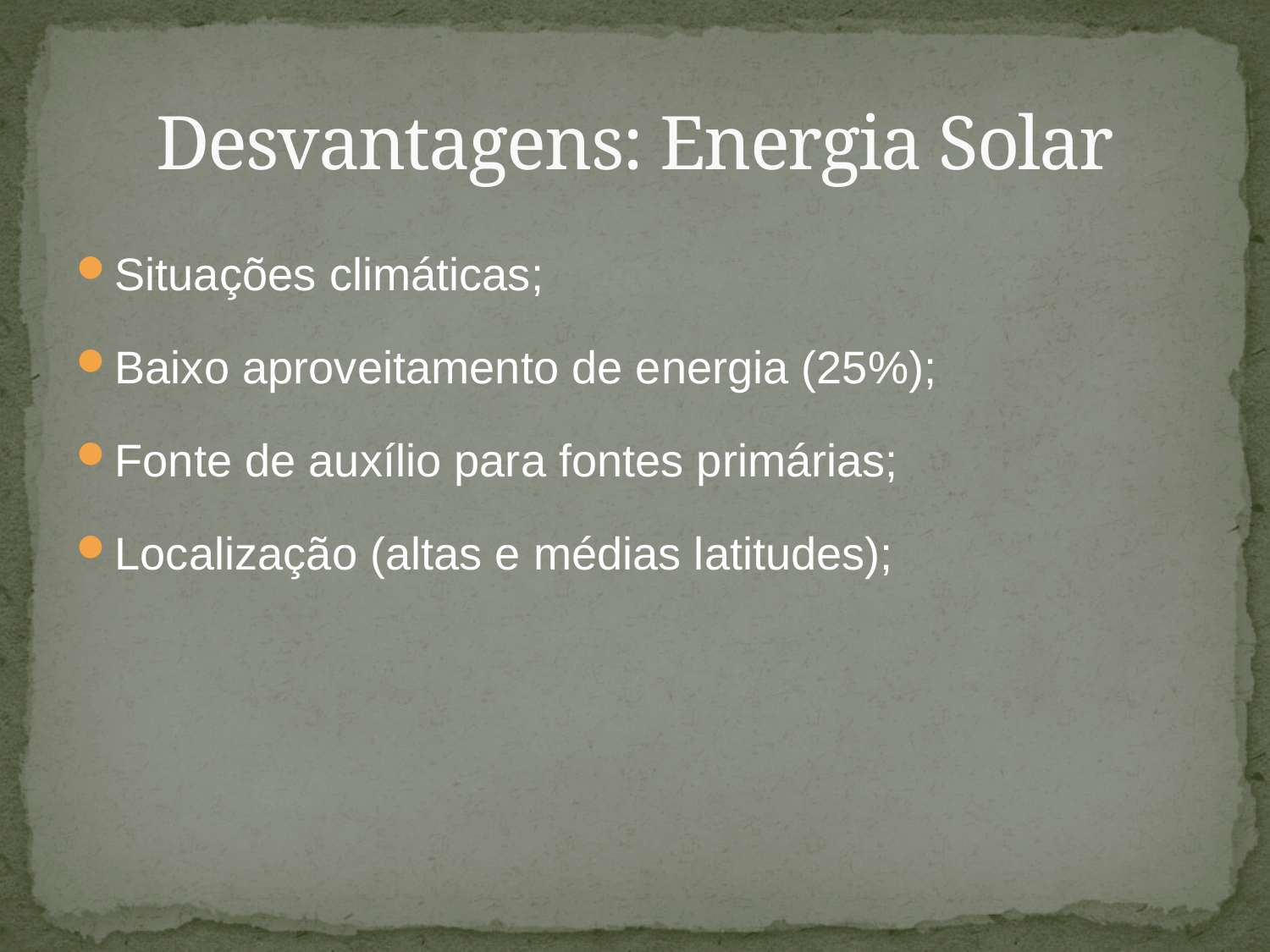

# Desvantagens: Energia Solar
Situações climáticas;
Baixo aproveitamento de energia (25%);
Fonte de auxílio para fontes primárias;
Localização (altas e médias latitudes);